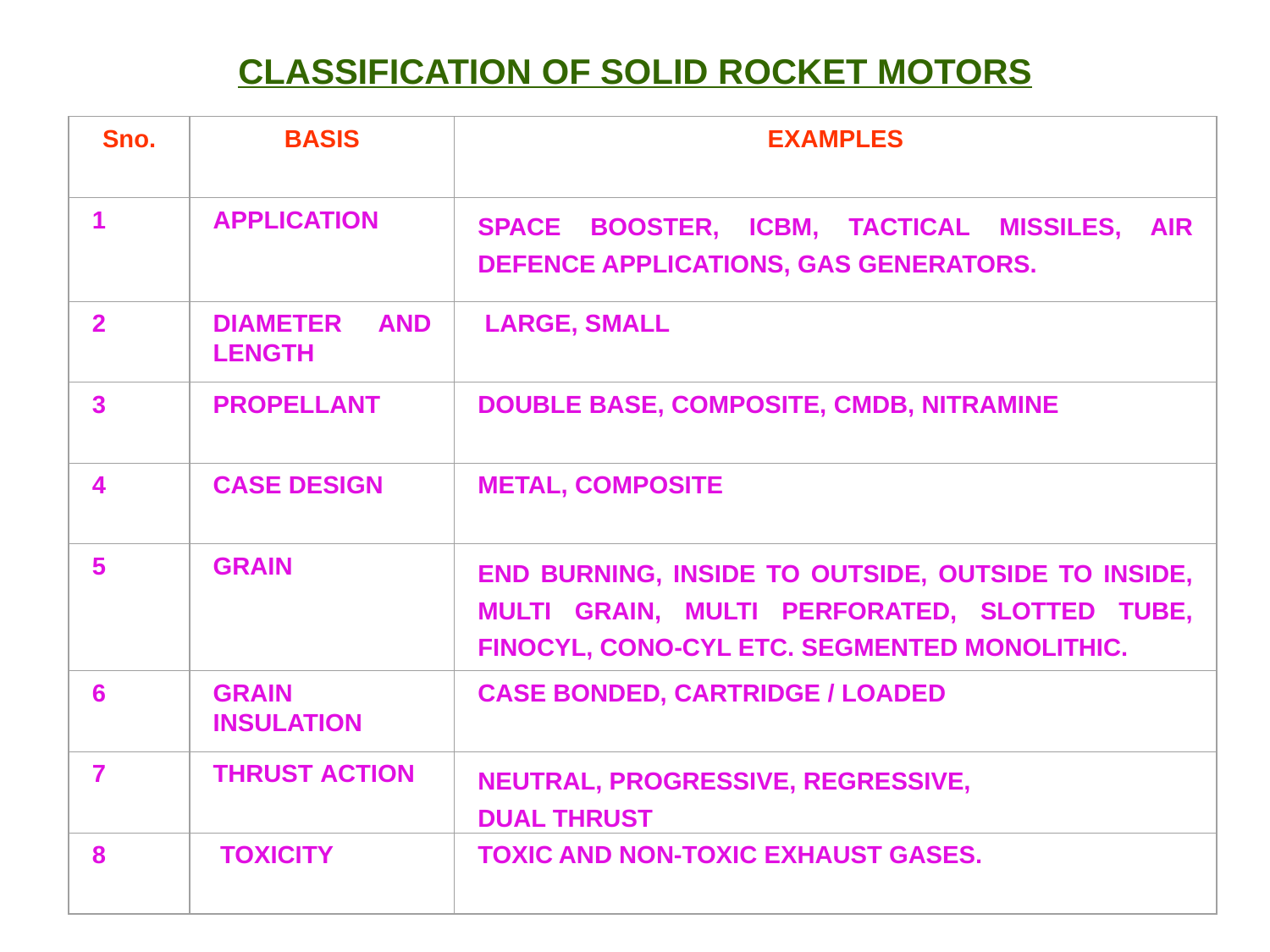

CLASSIFICATION OF SOLID ROCKET MOTORS

Sno.

BASIS

EXAMPLES

1

APPLICATION

SPACE BOOSTER, ICBM, TACTICAL MISSILES, AIR DEFENCE APPLICATIONS, GAS GENERATORS.

2

DIAMETER AND LENGTH

 LARGE, SMALL

3

PROPELLANT

DOUBLE BASE, COMPOSITE, CMDB, NITRAMINE

4

CASE DESIGN

METAL, COMPOSITE

5

GRAIN

END BURNING, INSIDE TO OUTSIDE, OUTSIDE TO INSIDE, MULTI GRAIN, MULTI PERFORATED, SLOTTED TUBE, FINOCYL, CONO-CYL ETC. SEGMENTED MONOLITHIC.

6

GRAIN INSULATION

CASE BONDED, CARTRIDGE / LOADED

7

THRUST ACTION

NEUTRAL, PROGRESSIVE, REGRESSIVE,
DUAL THRUST

8

 TOXICITY

TOXIC AND NON-TOXIC EXHAUST GASES.